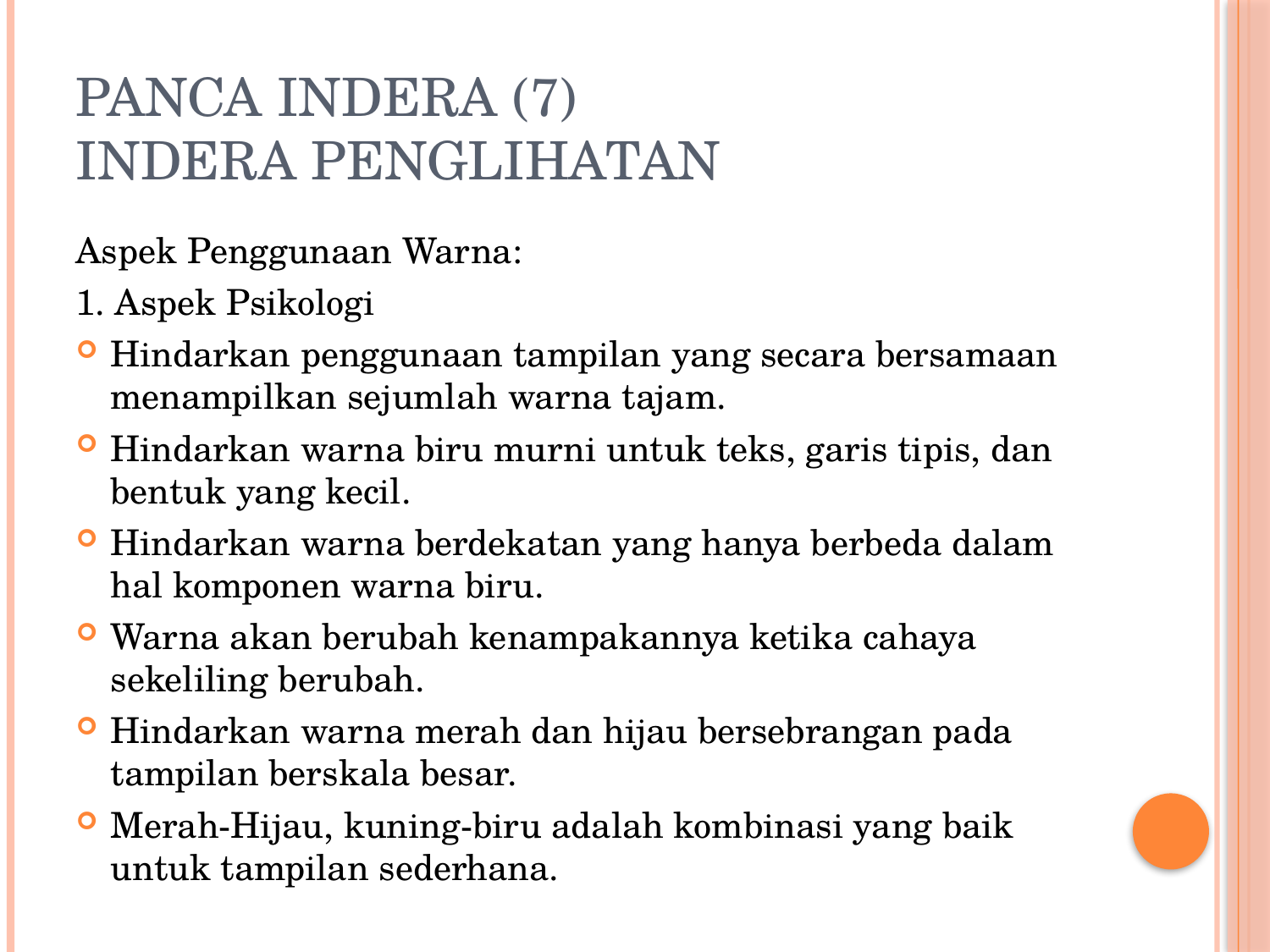

# PANCA INDERA (7) INDERA PENGLIHATAN
Aspek Penggunaan Warna:
1. Aspek Psikologi
Hindarkan penggunaan tampilan yang secara bersamaan menampilkan sejumlah warna tajam.
Hindarkan warna biru murni untuk teks, garis tipis, dan bentuk yang kecil.
Hindarkan warna berdekatan yang hanya berbeda dalam hal komponen warna biru.
Warna akan berubah kenampakannya ketika cahaya sekeliling berubah.
Hindarkan warna merah dan hijau bersebrangan pada tampilan berskala besar.
Merah-Hijau, kuning-biru adalah kombinasi yang baik untuk tampilan sederhana.